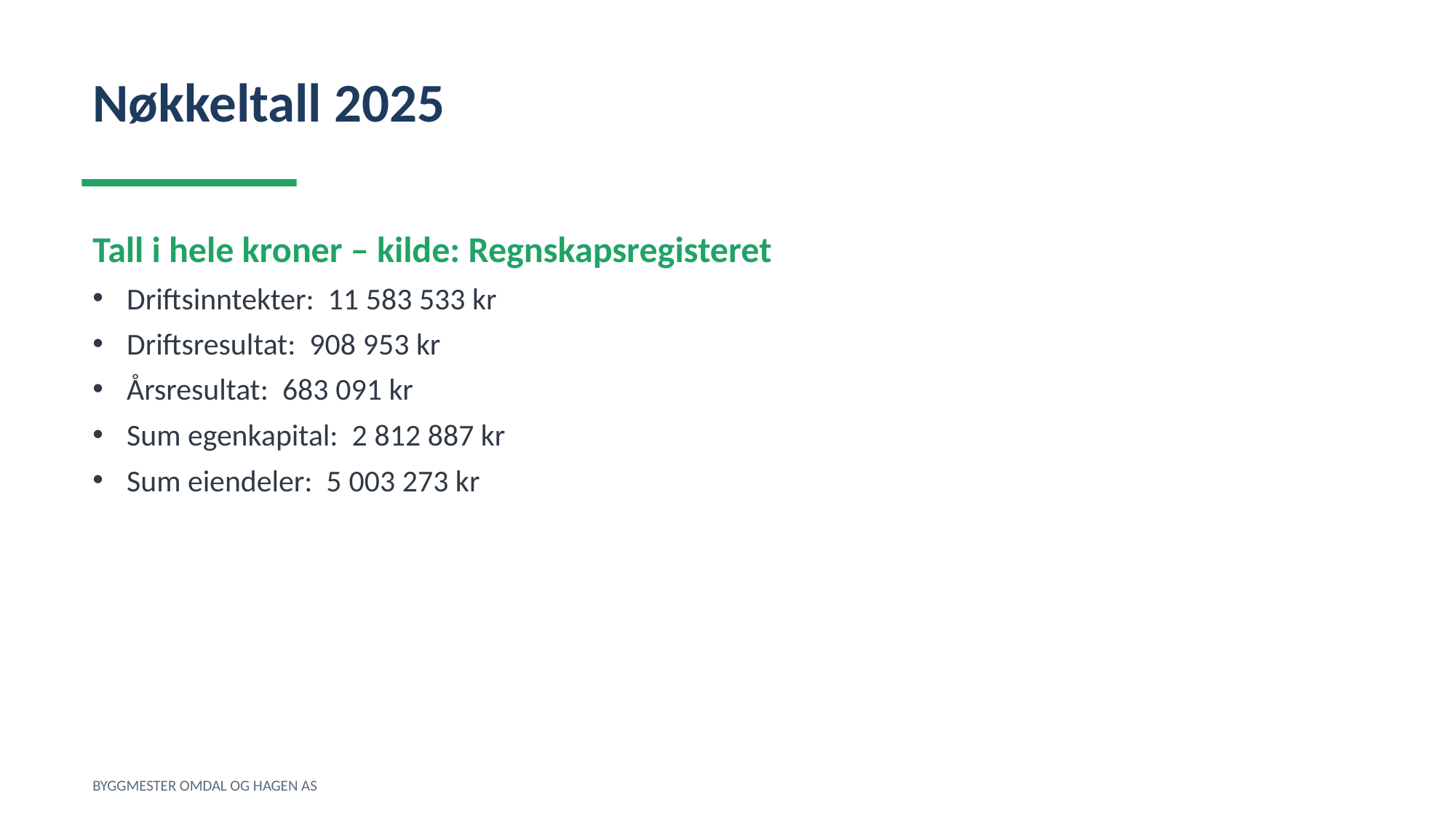

Nøkkeltall 2025

Tall i hele kroner – kilde: Regnskapsregisteret
Driftsinntekter:  11 583 533 kr
Driftsresultat:  908 953 kr
Årsresultat:  683 091 kr
Sum egenkapital:  2 812 887 kr
Sum eiendeler:  5 003 273 kr
BYGGMESTER OMDAL OG HAGEN AS